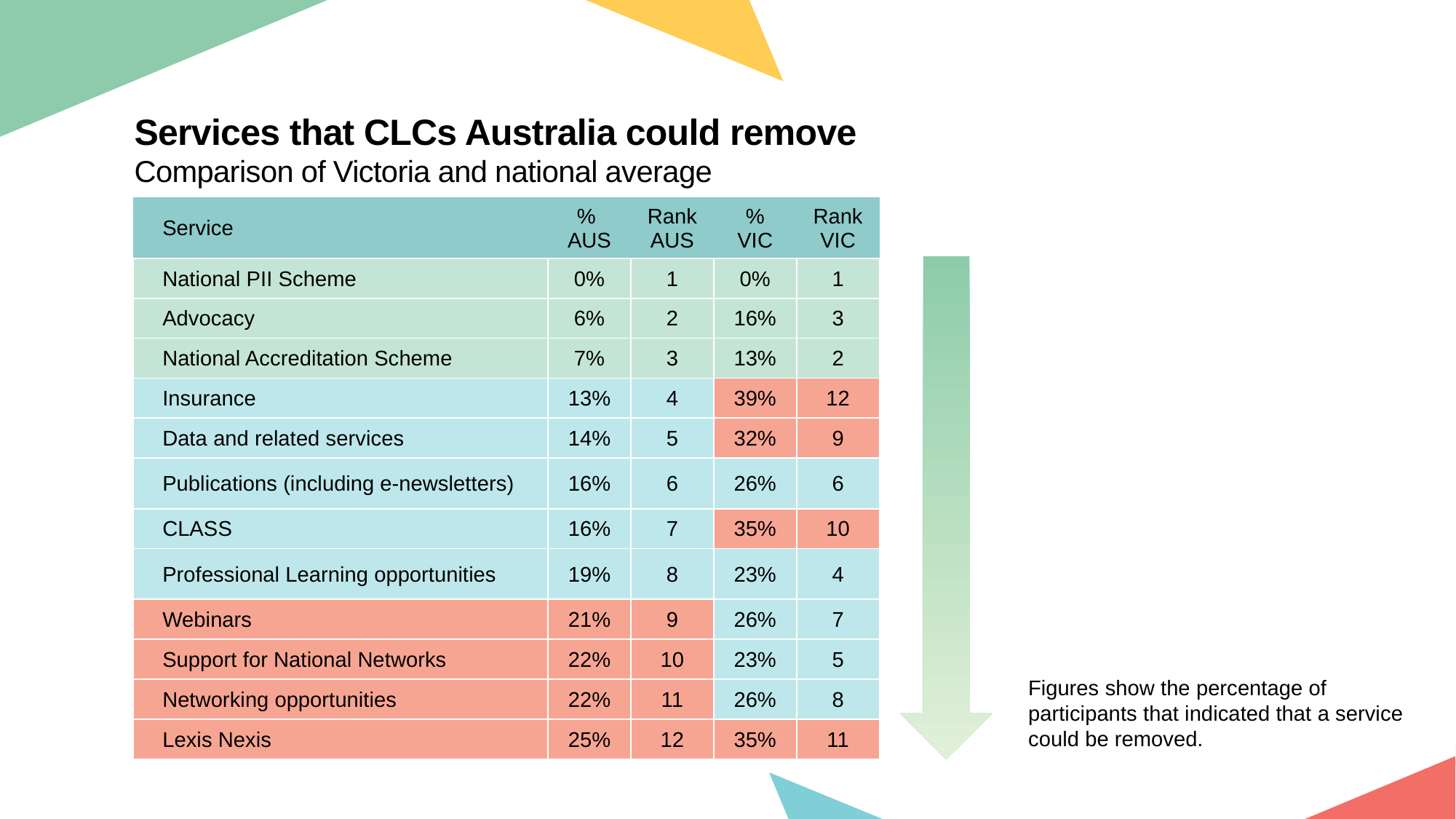

Services that CLCs Australia could remove Comparison of Victoria and national average
| Service | % AUS | Rank AUS | % VIC | Rank VIC |
| --- | --- | --- | --- | --- |
| National PII Scheme | 0% | 1 | 0% | 1 |
| Advocacy | 6% | 2 | 16% | 3 |
| National Accreditation Scheme | 7% | 3 | 13% | 2 |
| Insurance | 13% | 4 | 39% | 12 |
| Data and related services | 14% | 5 | 32% | 9 |
| Publications (including e-newsletters) | 16% | 6 | 26% | 6 |
| CLASS | 16% | 7 | 35% | 10 |
| Professional Learning opportunities | 19% | 8 | 23% | 4 |
| Webinars | 21% | 9 | 26% | 7 |
| Support for National Networks | 22% | 10 | 23% | 5 |
| Networking opportunities | 22% | 11 | 26% | 8 |
| Lexis Nexis | 25% | 12 | 35% | 11 |

Figures show the percentage of participants that indicated that a service could be removed.